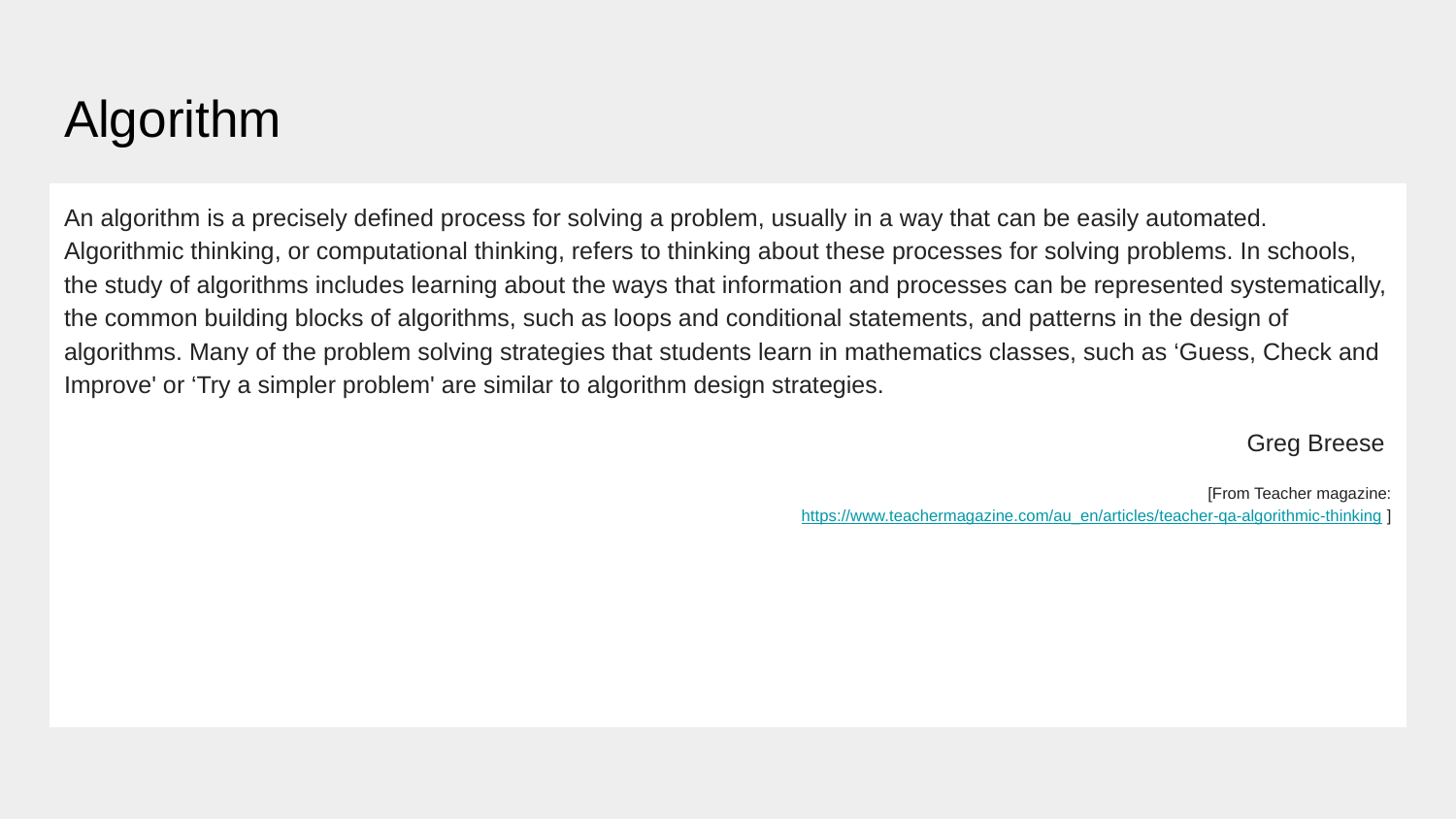

# Algorithm
An algorithm is a precisely defined process for solving a problem, usually in a way that can be easily automated. Algorithmic thinking, or computational thinking, refers to thinking about these processes for solving problems. In schools, the study of algorithms includes learning about the ways that information and processes can be represented systematically, the common building blocks of algorithms, such as loops and conditional statements, and patterns in the design of algorithms. Many of the problem solving strategies that students learn in mathematics classes, such as ‘Guess, Check and Improve' or ‘Try a simpler problem' are similar to algorithm design strategies.
Greg Breese
[From Teacher magazine:
 https://www.teachermagazine.com/au_en/articles/teacher-qa-algorithmic-thinking ]